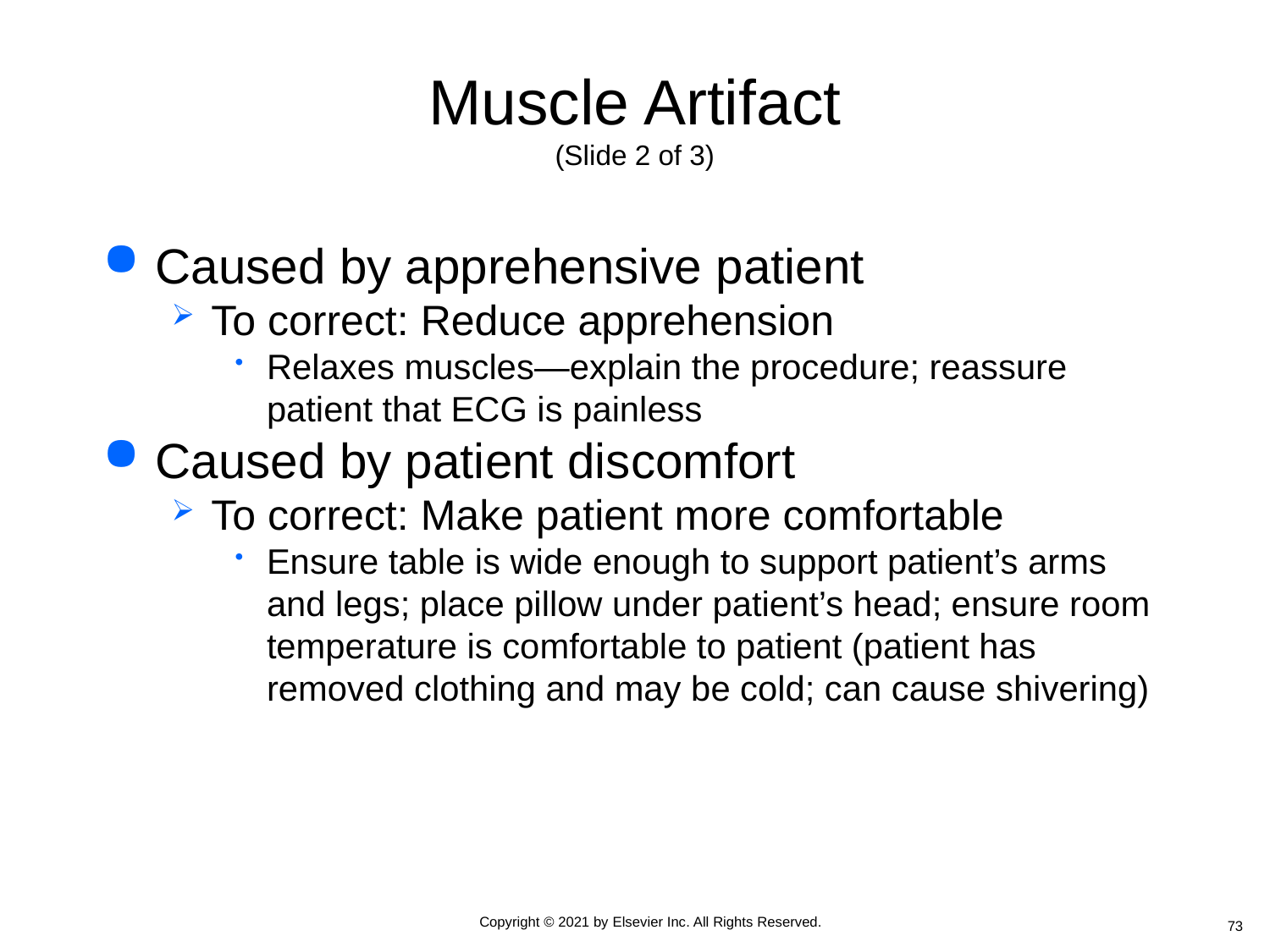

# Muscle Artifact (Slide 2 of 3)
Caused by apprehensive patient
To correct: Reduce apprehension
Relaxes muscles—explain the procedure; reassure patient that ECG is painless
Caused by patient discomfort
To correct: Make patient more comfortable
Ensure table is wide enough to support patient’s arms and legs; place pillow under patient’s head; ensure room temperature is comfortable to patient (patient has removed clothing and may be cold; can cause shivering)

73